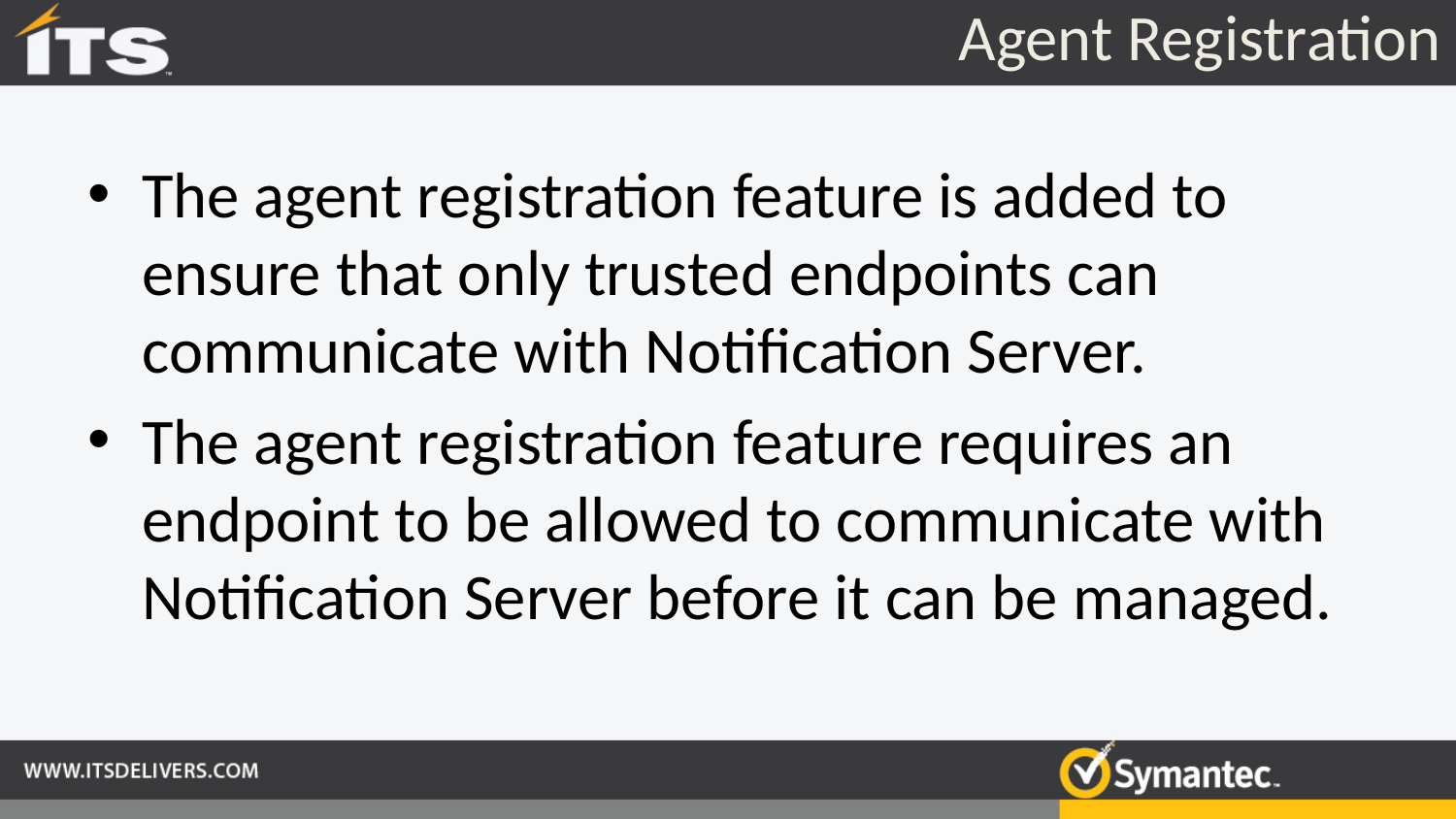

# Agent Registration
The agent registration feature is added to ensure that only trusted endpoints can communicate with Notification Server.
The agent registration feature requires an endpoint to be allowed to communicate with Notification Server before it can be managed.